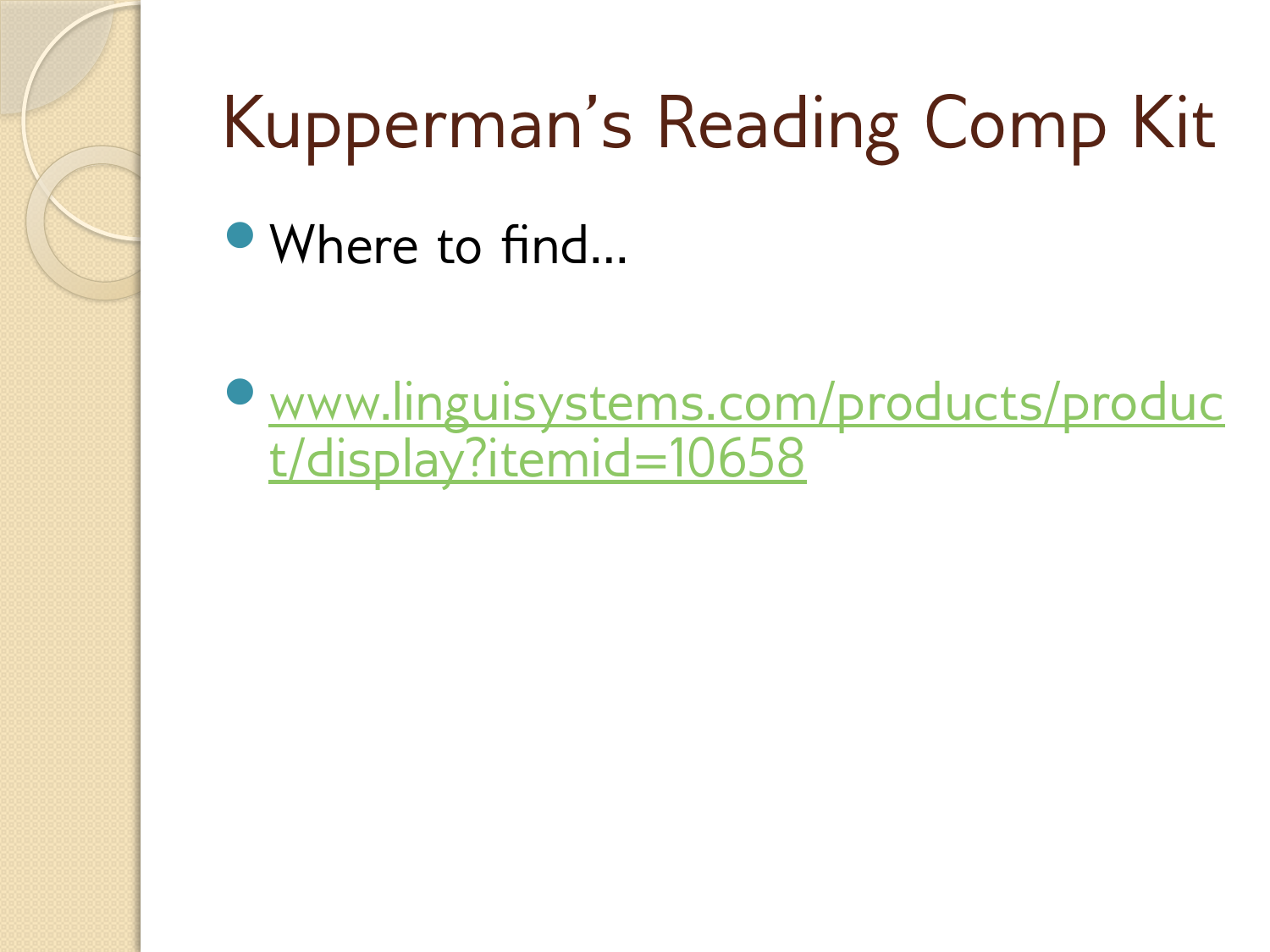

# Kupperman’s Reading Comp Kit
Where to find…

www.linguisystems.com/products/product/display?itemid=10658